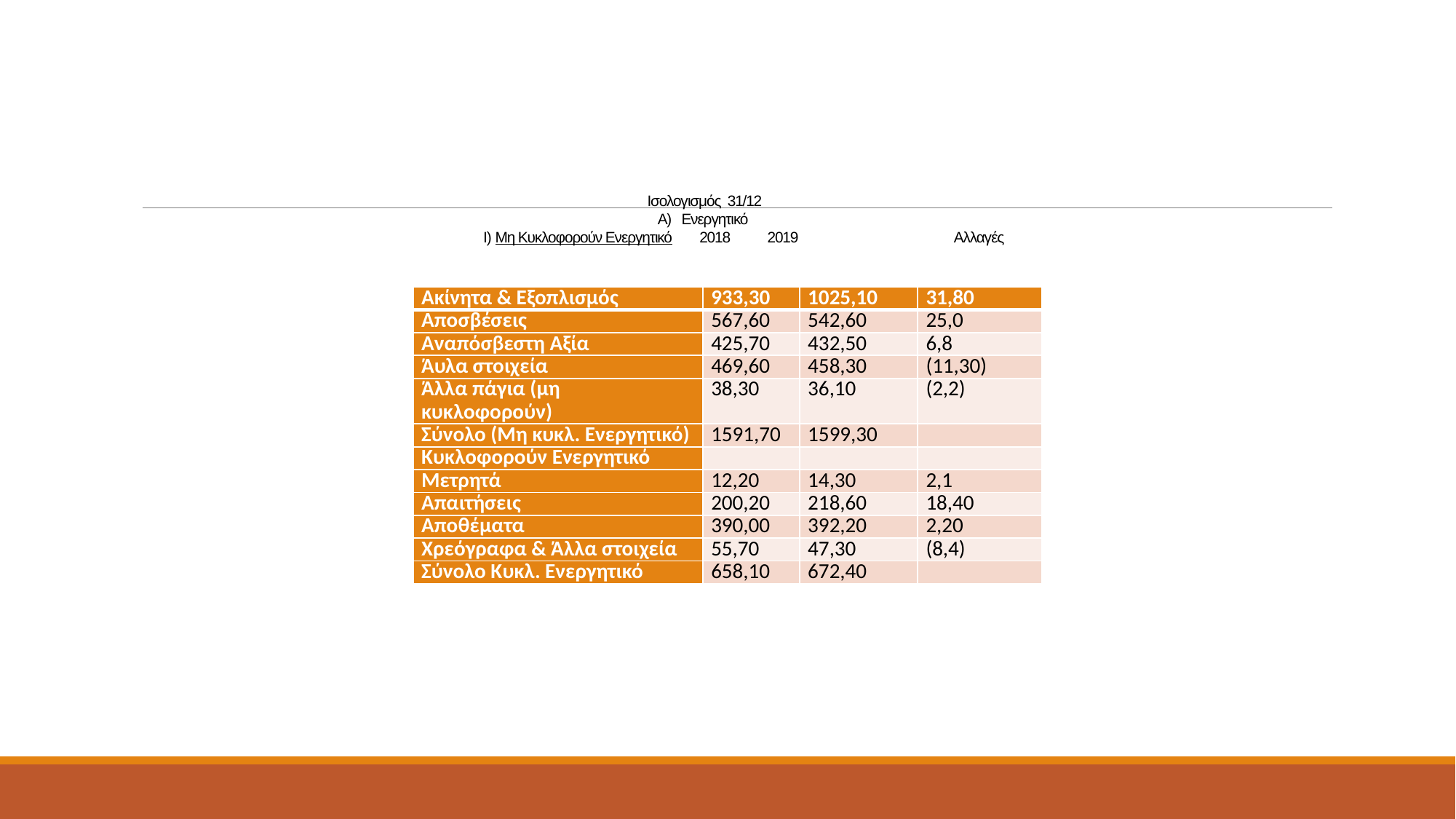

# Ισολογισμός  31/12 Α)   Ενεργητικό Ι) Μη Κυκλοφορούν Ενεργητικό        2018           2019   	Αλλαγές
| Ακίνητα & Εξοπλισμός | 933,30 | 1025,10 | 31,80 |
| --- | --- | --- | --- |
| Αποσβέσεις | 567,60 | 542,60 | 25,0 |
| Αναπόσβεστη Αξία | 425,70 | 432,50 | 6,8 |
| Άυλα στοιχεία | 469,60 | 458,30 | (11,30) |
| Άλλα πάγια (μη κυκλοφορούν) | 38,30 | 36,10 | (2,2) |
| Σύνολο (Μη κυκλ. Ενεργητικό) | 1591,70 | 1599,30 |  |
| Κυκλοφορούν Ενεργητικό |  |  |  |
| Μετρητά | 12,20 | 14,30 | 2,1 |
| Απαιτήσεις | 200,20 | 218,60 | 18,40 |
| Αποθέματα | 390,00 | 392,20 | 2,20 |
| Χρεόγραφα & Άλλα στοιχεία | 55,70 | 47,30 | (8,4) |
| Σύνολο Κυκλ. Ενεργητικό | 658,10 | 672,40 |  |